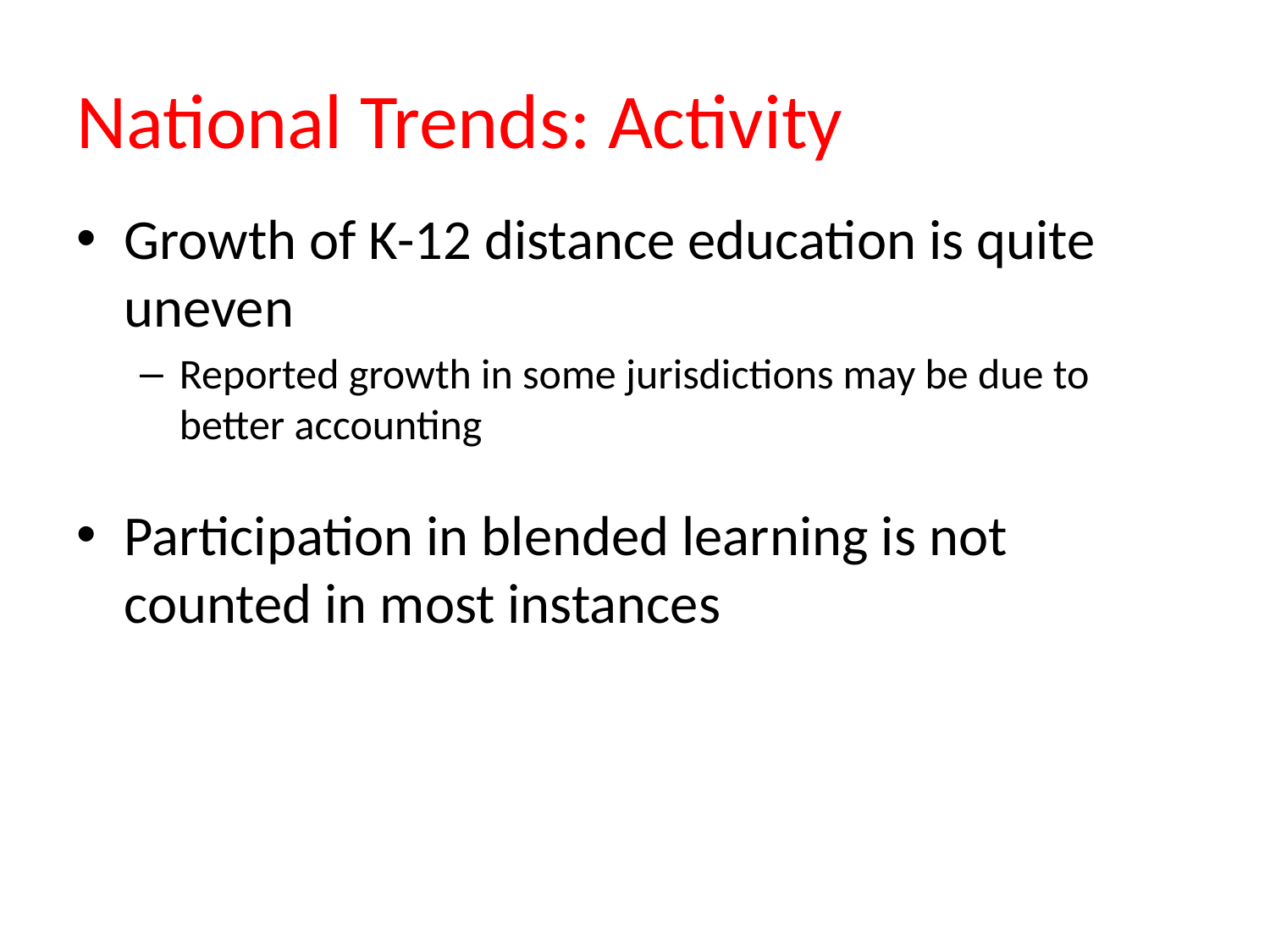

# National Trends: Activity
Growth of K-12 distance education is quite uneven
Reported growth in some jurisdictions may be due to better accounting

Participation in blended learning is not counted in most instances